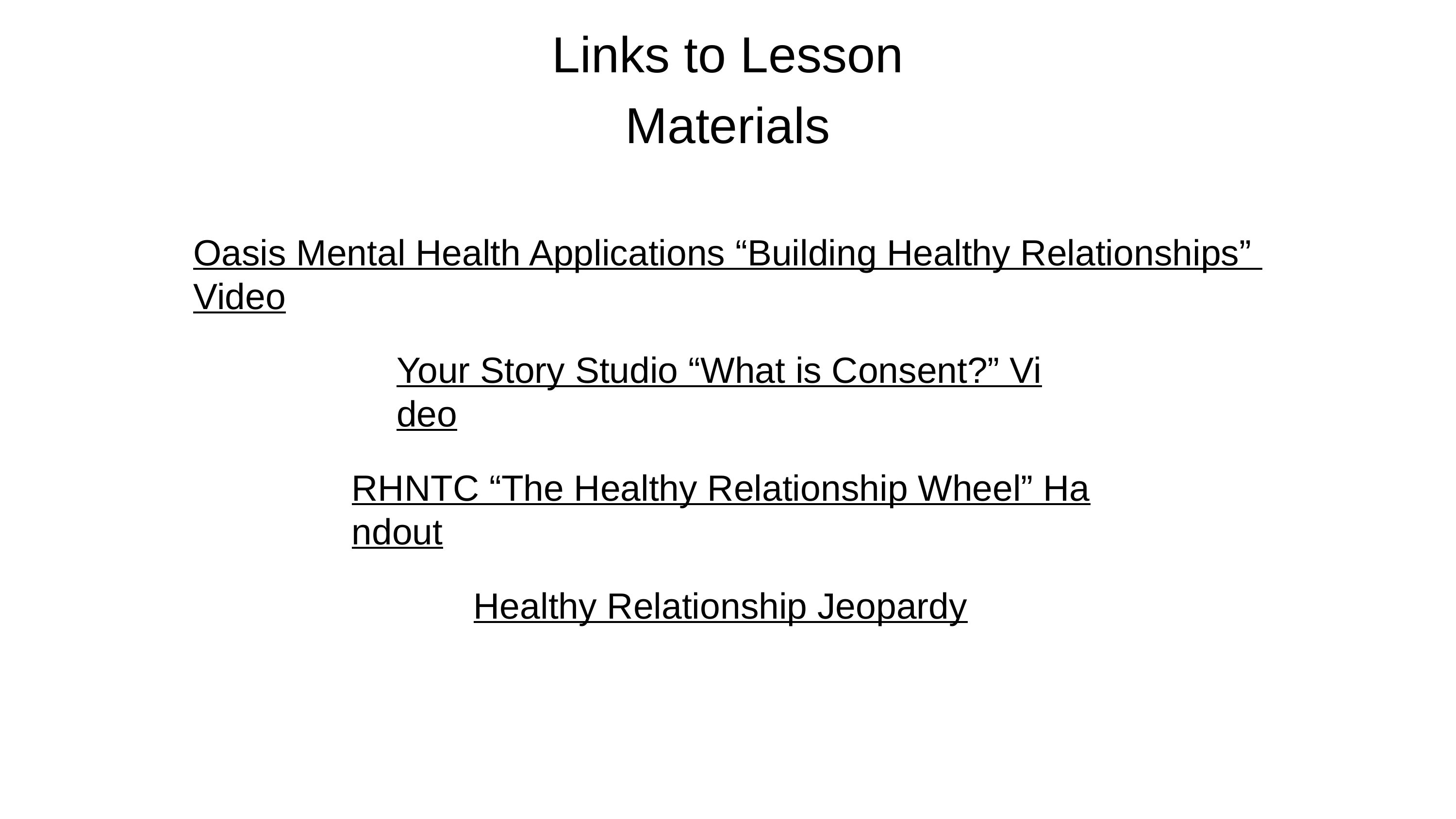

Links to Lesson Materials
Oasis Mental Health Applications “Building Healthy Relationships” Video
Your Story Studio “What is Consent?” Video
RHNTC “The Healthy Relationship Wheel” Handout
Healthy Relationship Jeopardy